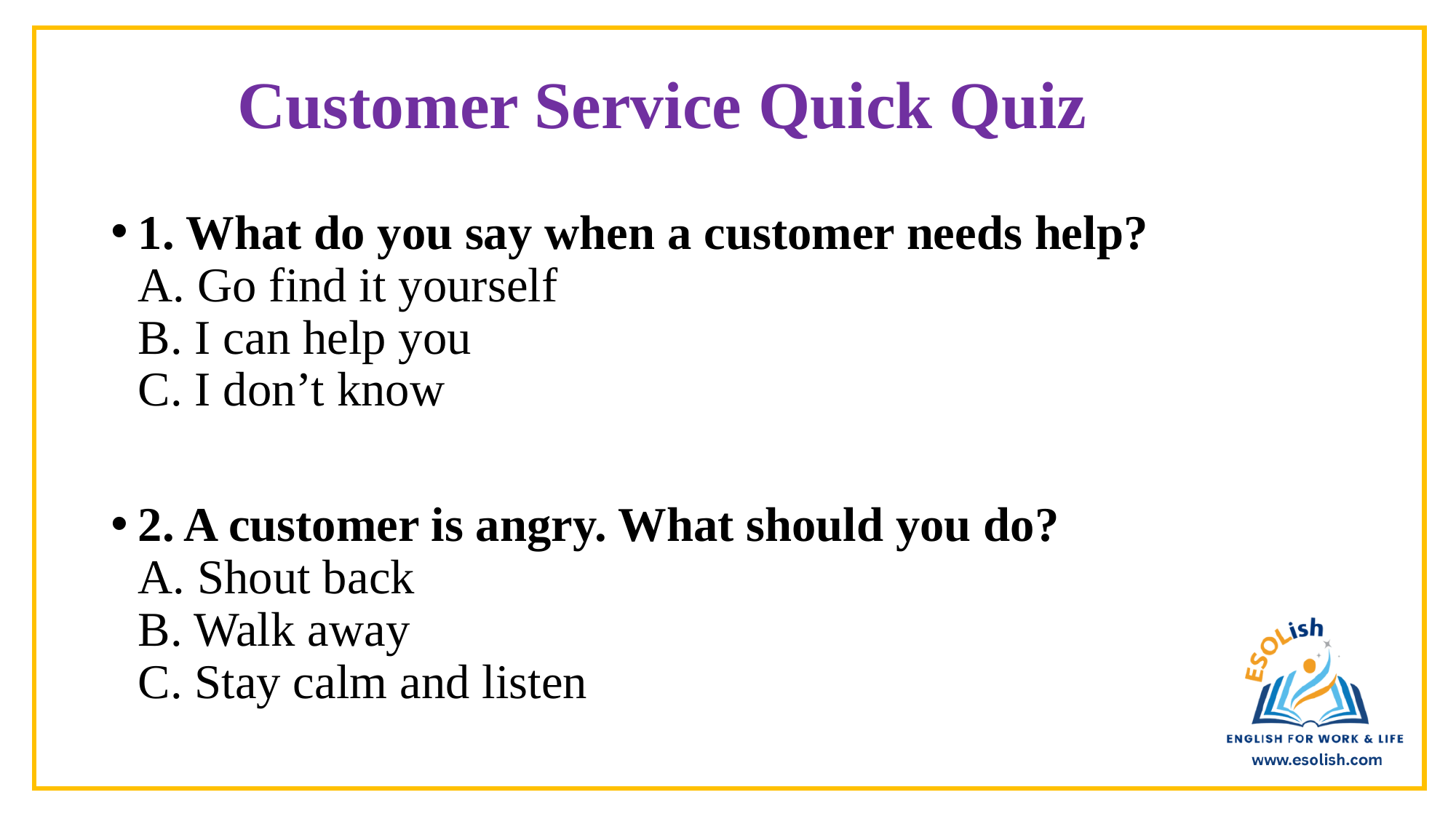

# Customer Service Quick Quiz
1. What do you say when a customer needs help?
A. Go find it yourself
B. I can help you
C. I don’t know

2. A customer is angry. What should you do?
A. Shout back
B. Walk away
C. Stay calm and listen